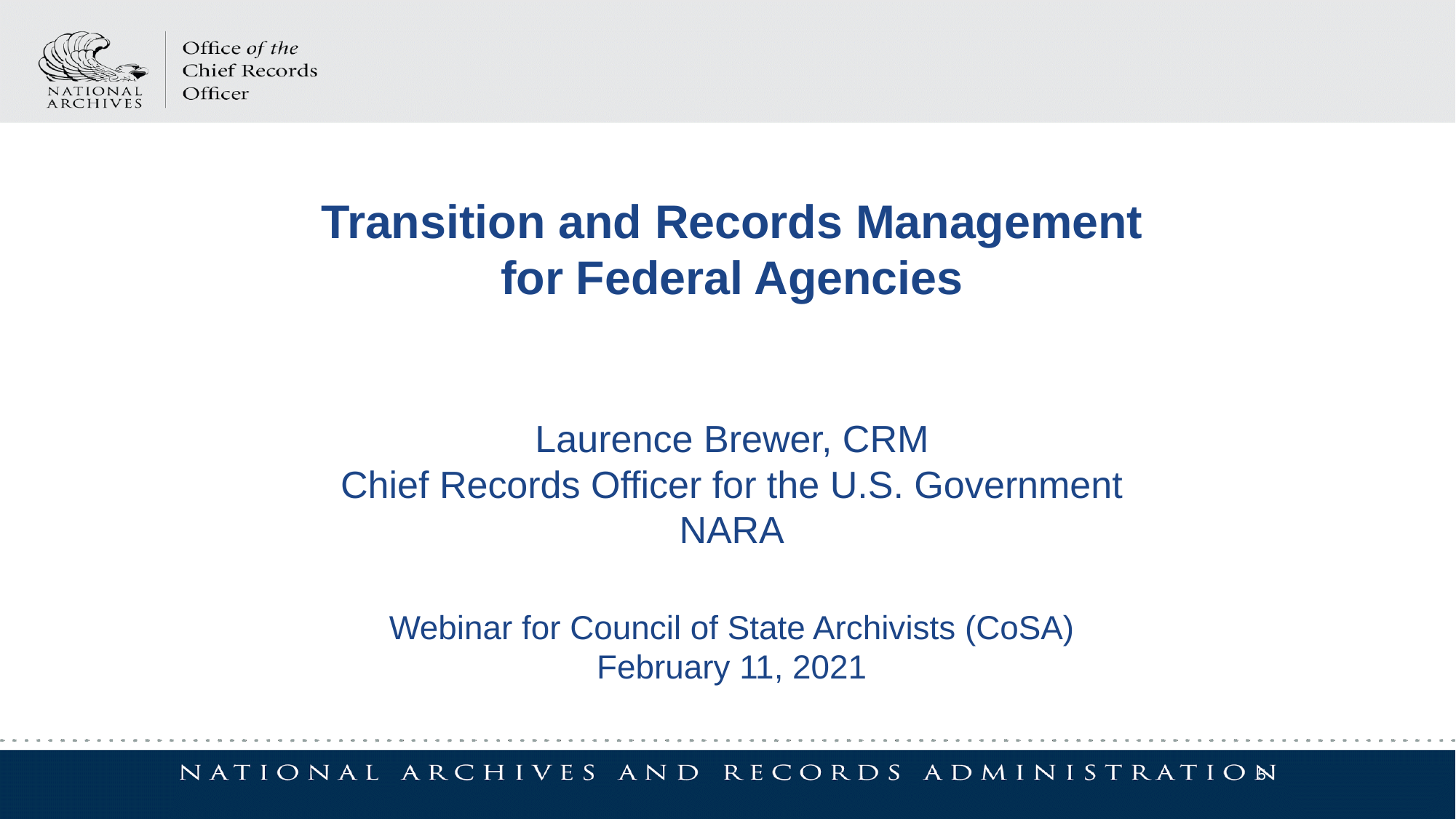

Transition and Records Management for Federal Agencies

Laurence Brewer, CRM
Chief Records Officer for the U.S. Government
NARA

Webinar for Council of State Archivists (CoSA)
February 11, 2021
5